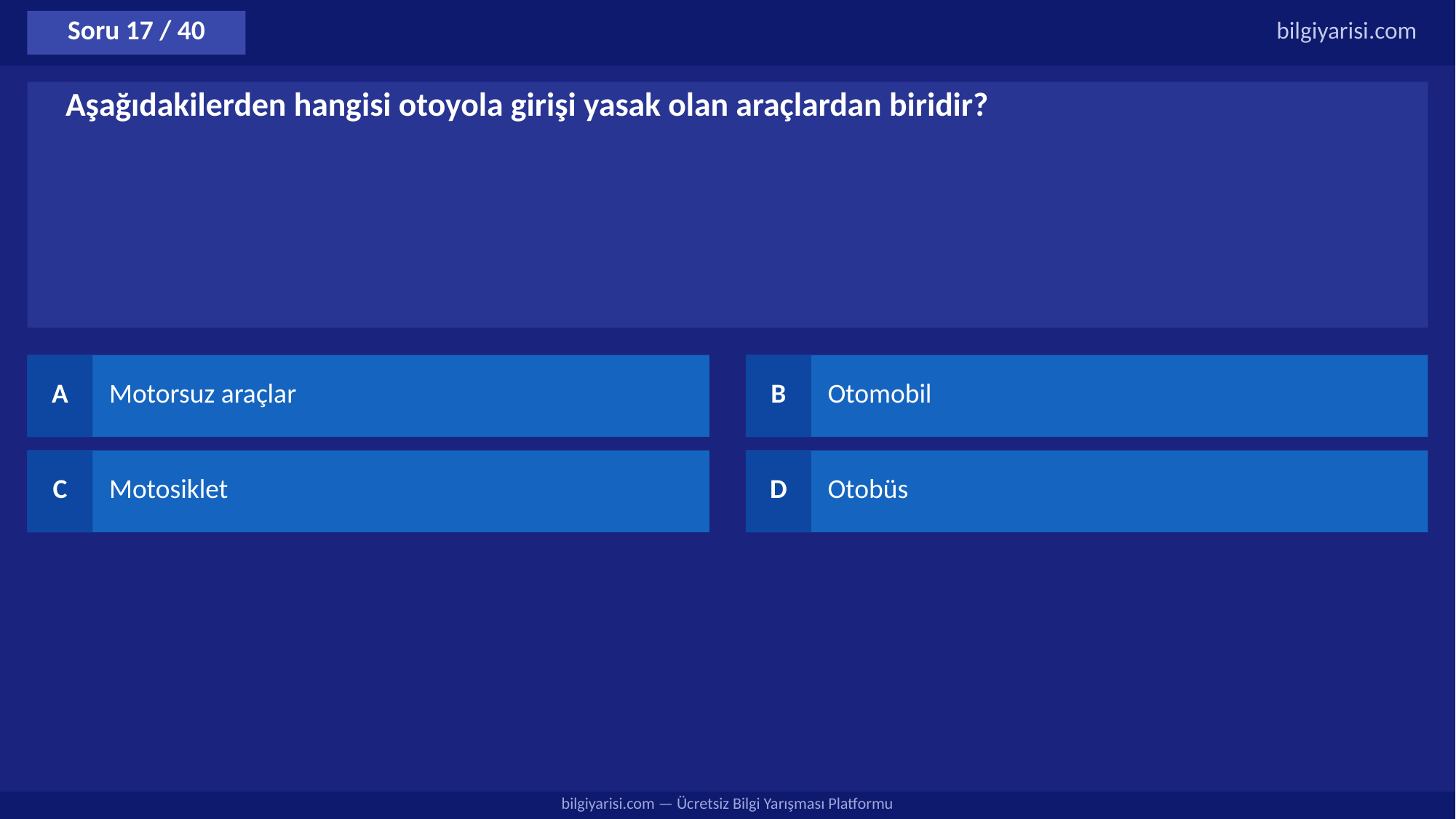

Soru 17 / 40
bilgiyarisi.com

Aşağıdakilerden hangisi otoyola girişi yasak olan araçlardan biridir?

A
Motorsuz araçlar

B
Otomobil

C
Motosiklet

D
Otobüs
bilgiyarisi.com — Ücretsiz Bilgi Yarışması Platformu